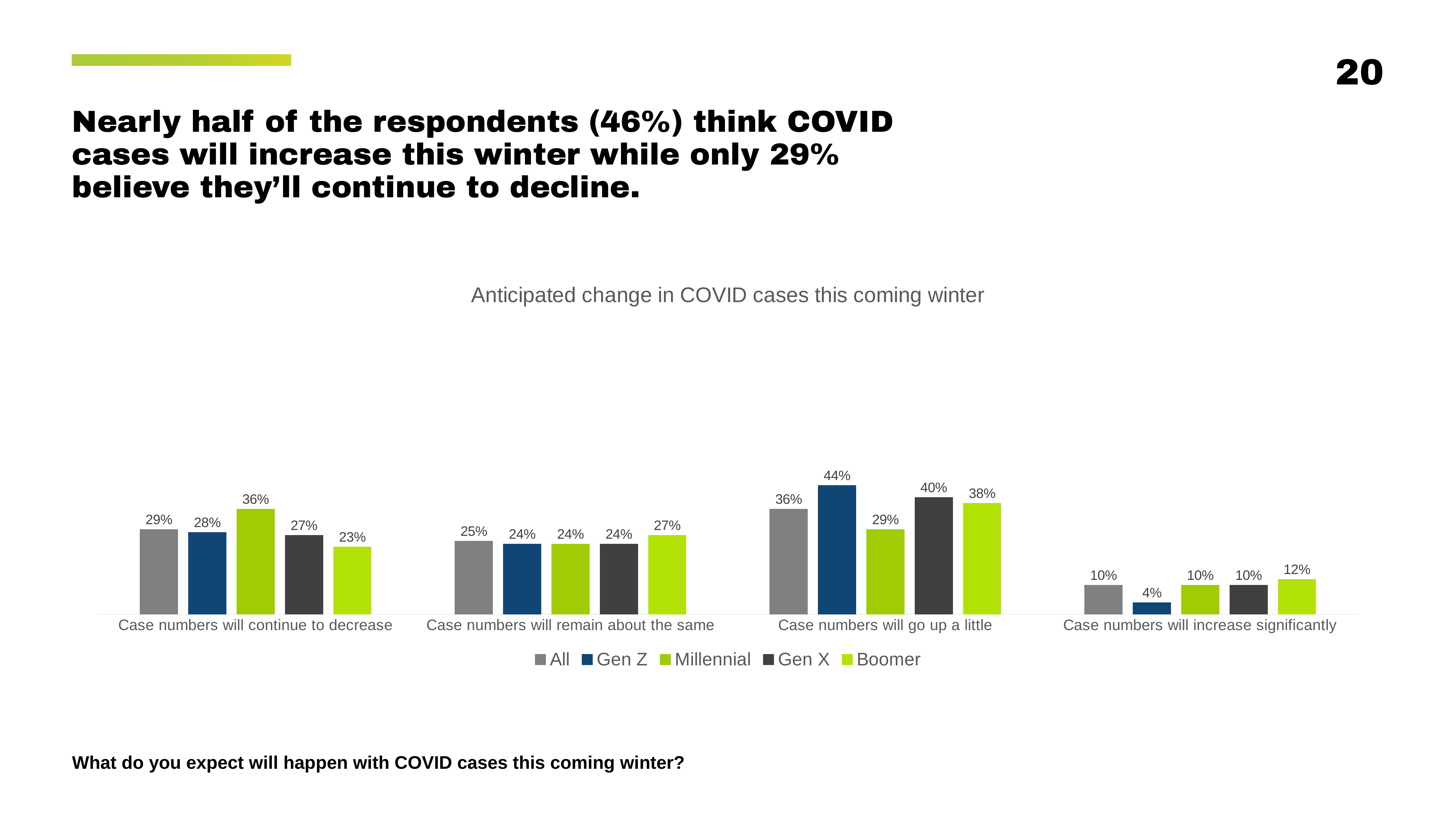

20
Nearly half of the respondents (46%) think COVID cases will increase this winter while only 29% believe they’ll continue to decline.

### Chart: Anticipated change in COVID cases this coming winter

| Category | All | Gen Z | Millennial | Gen X | Boomer |
|---|---|---|---|---|---|
| Case numbers will continue to decrease | 0.29 | 0.28 | 0.36 | 0.27 | 0.23 |
| Case numbers will remain about the same | 0.25 | 0.24 | 0.24 | 0.24 | 0.27 |
| Case numbers will go up a little | 0.36 | 0.44 | 0.29 | 0.4 | 0.38 |
| Case numbers will increase significantly | 0.1 | 0.04 | 0.1 | 0.1 | 0.12 |
What do you expect will happen with COVID cases this coming winter?